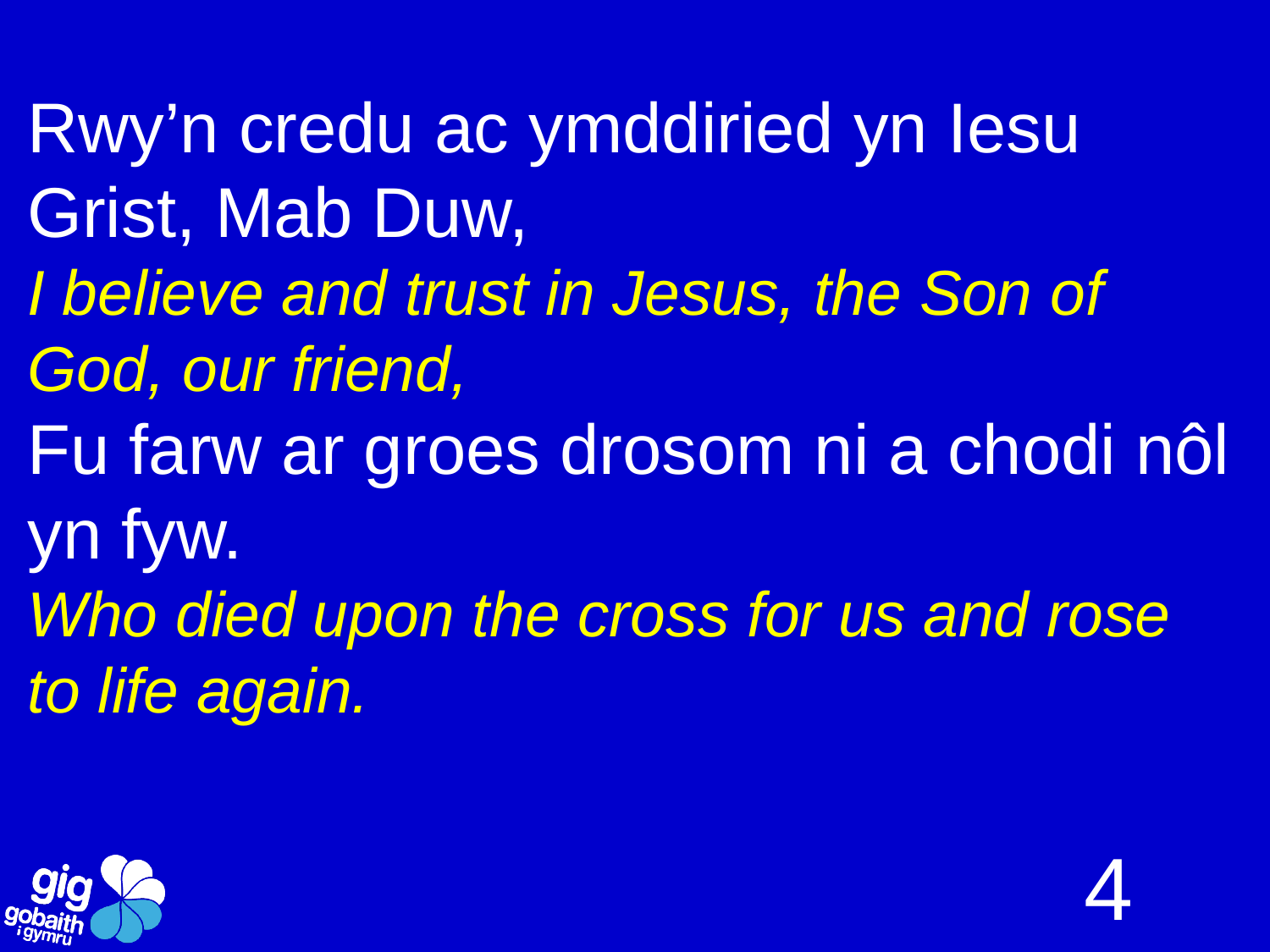

Rwy’n credu ac ymddiried yn Iesu Grist, Mab Duw,
I believe and trust in Jesus, the Son of God, our friend,
Fu farw ar groes drosom ni a chodi nôl yn fyw.
Who died upon the cross for us and rose to life again.

4